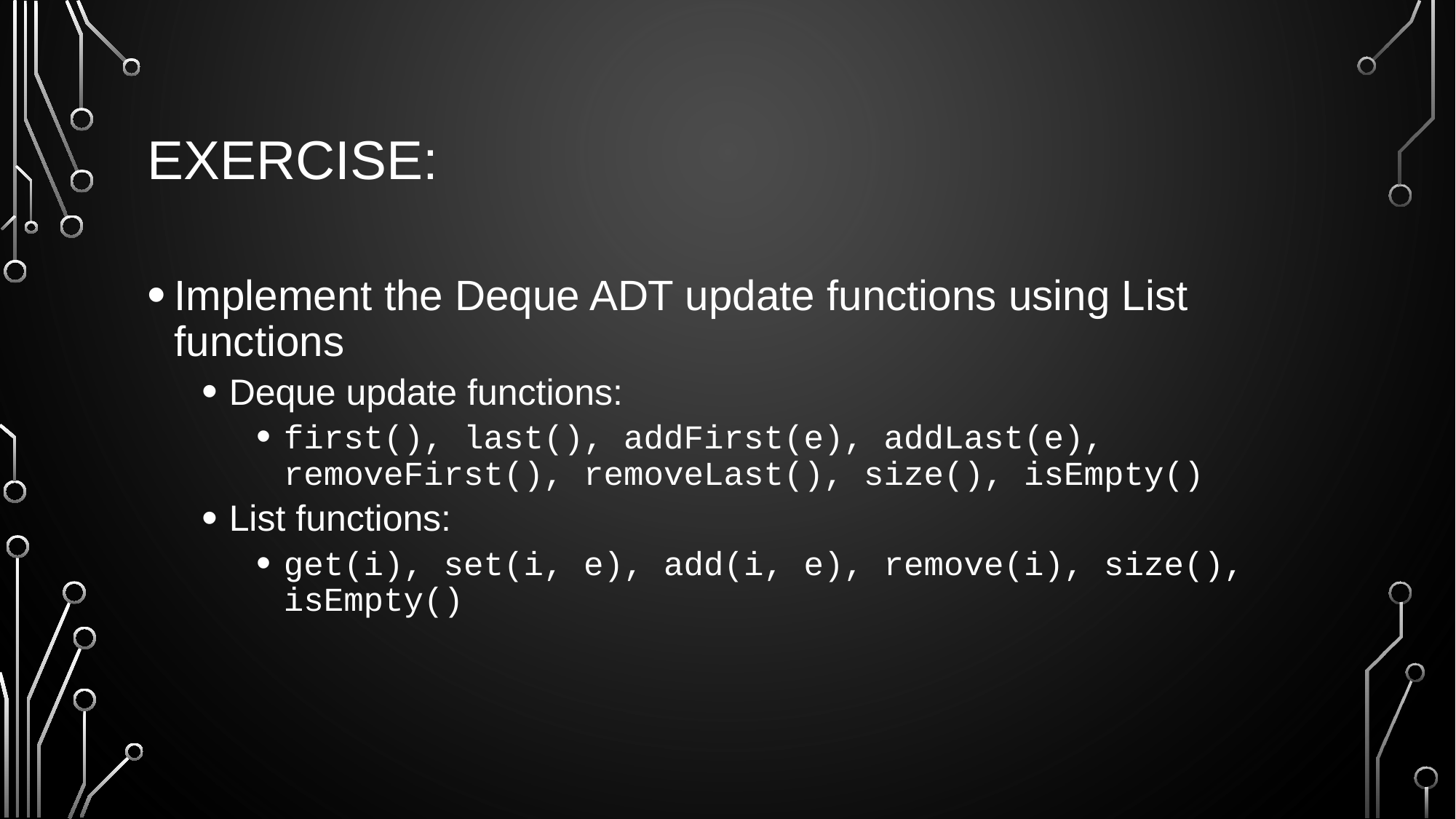

# Exercise:
Implement the Deque ADT update functions using List functions
Deque update functions:
first(), last(), addFirst(e), addLast(e), removeFirst(), removeLast(), size(), isEmpty()
List functions:
get(i), set(i, e), add(i, e), remove(i), size(), isEmpty()